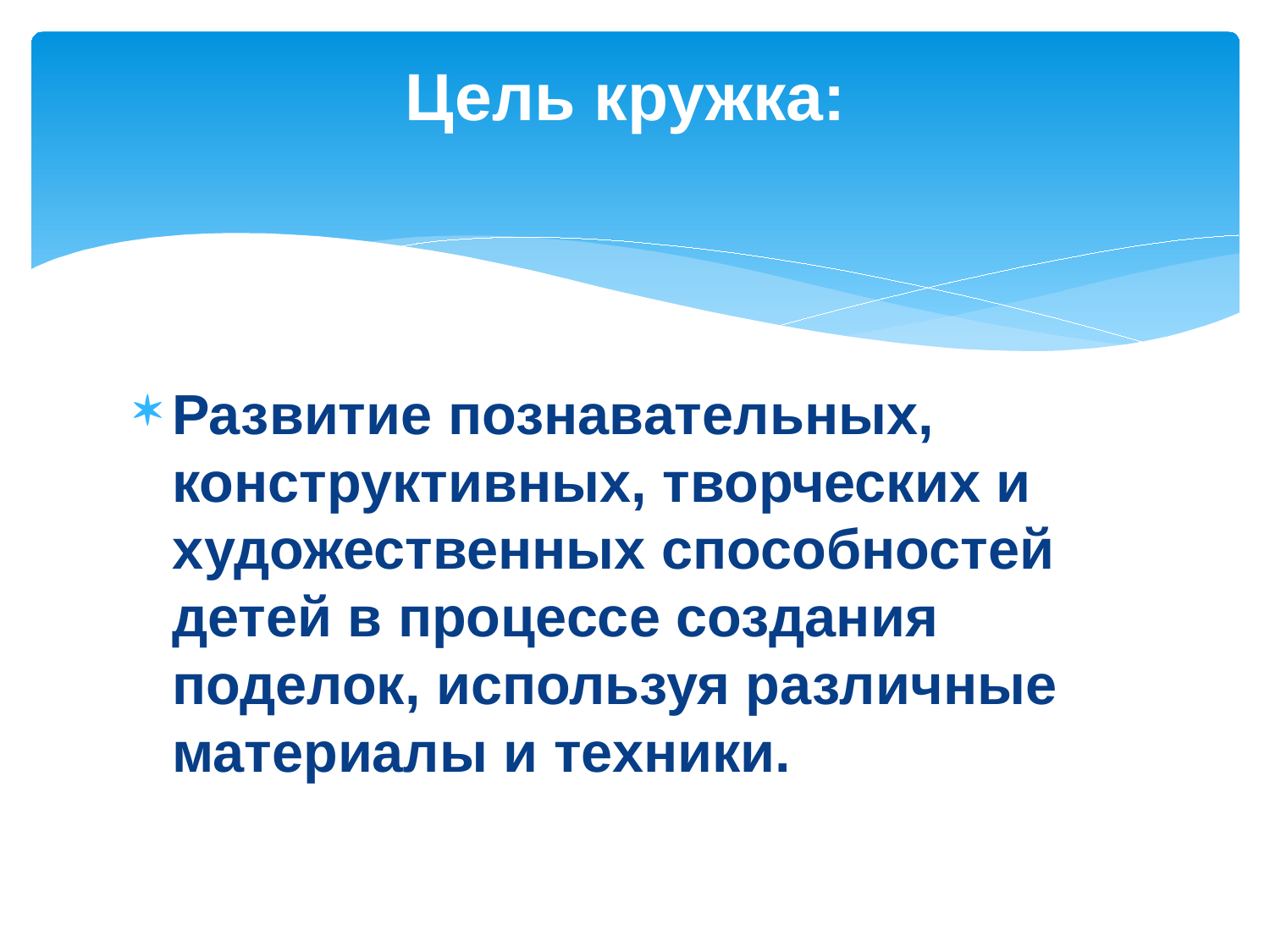

# Цель кружка:
Развитие познавательных, конструктивных, творческих и художественных способностей детей в процессе создания поделок, используя различные материалы и техники.